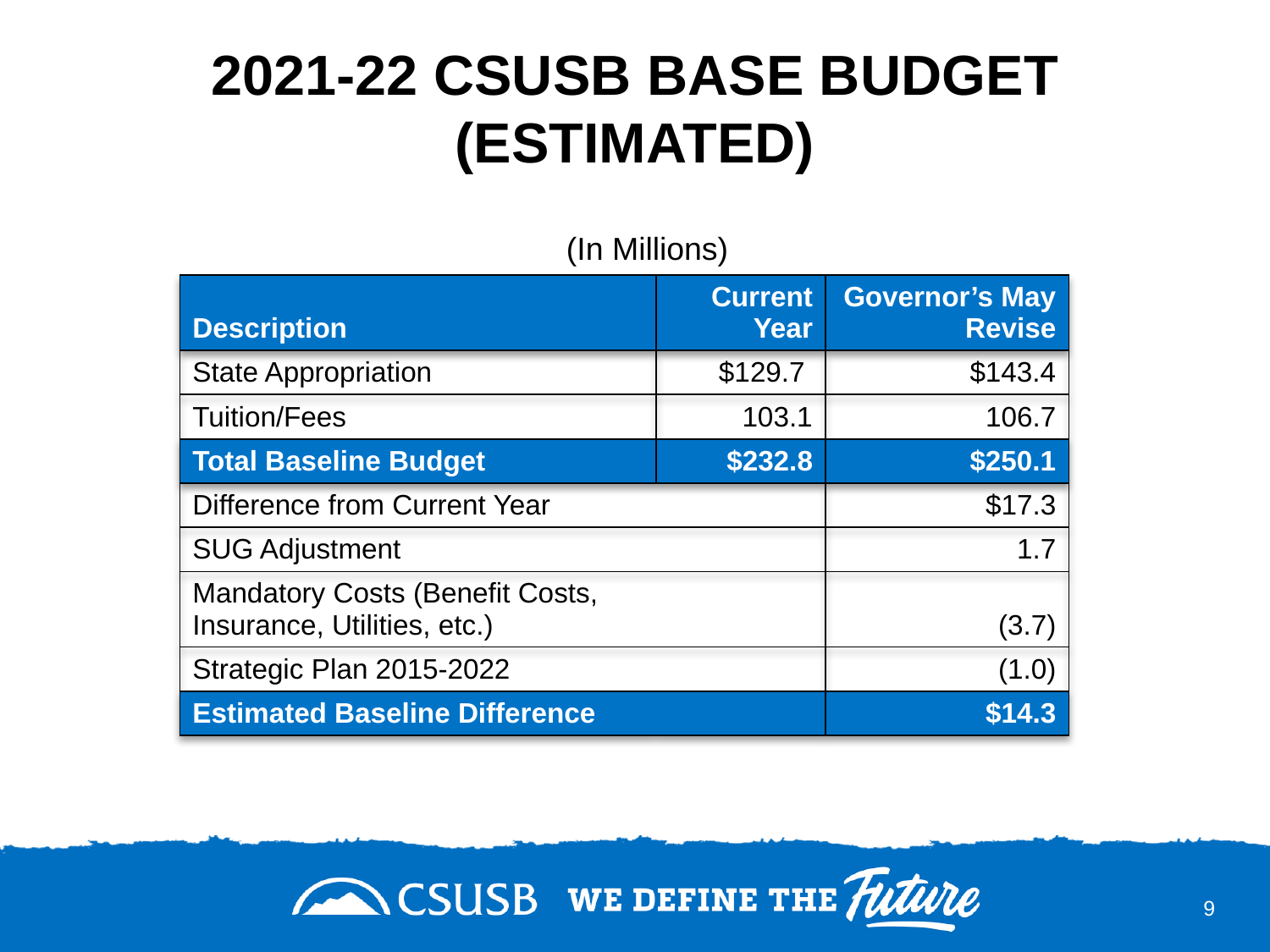

# 2021-22 CSUSB BASE BUDGET (ESTIMATED)
(In Millions)
| Description | Current Year | Governor’s May Revise |
| --- | --- | --- |
| State Appropriation | $129.7 | $143.4 |
| Tuition/Fees | 103.1 | 106.7 |
| Total Baseline Budget | $232.8 | $250.1 |
| Difference from Current Year |  | $17.3 |
| SUG Adjustment |  | 1.7 |
| Mandatory Costs (Benefit Costs, Insurance, Utilities, etc.) |  | (3.7) |
| Strategic Plan 2015-2022 |  | (1.0) |
| Estimated Baseline Difference |  | $14.3 |
9